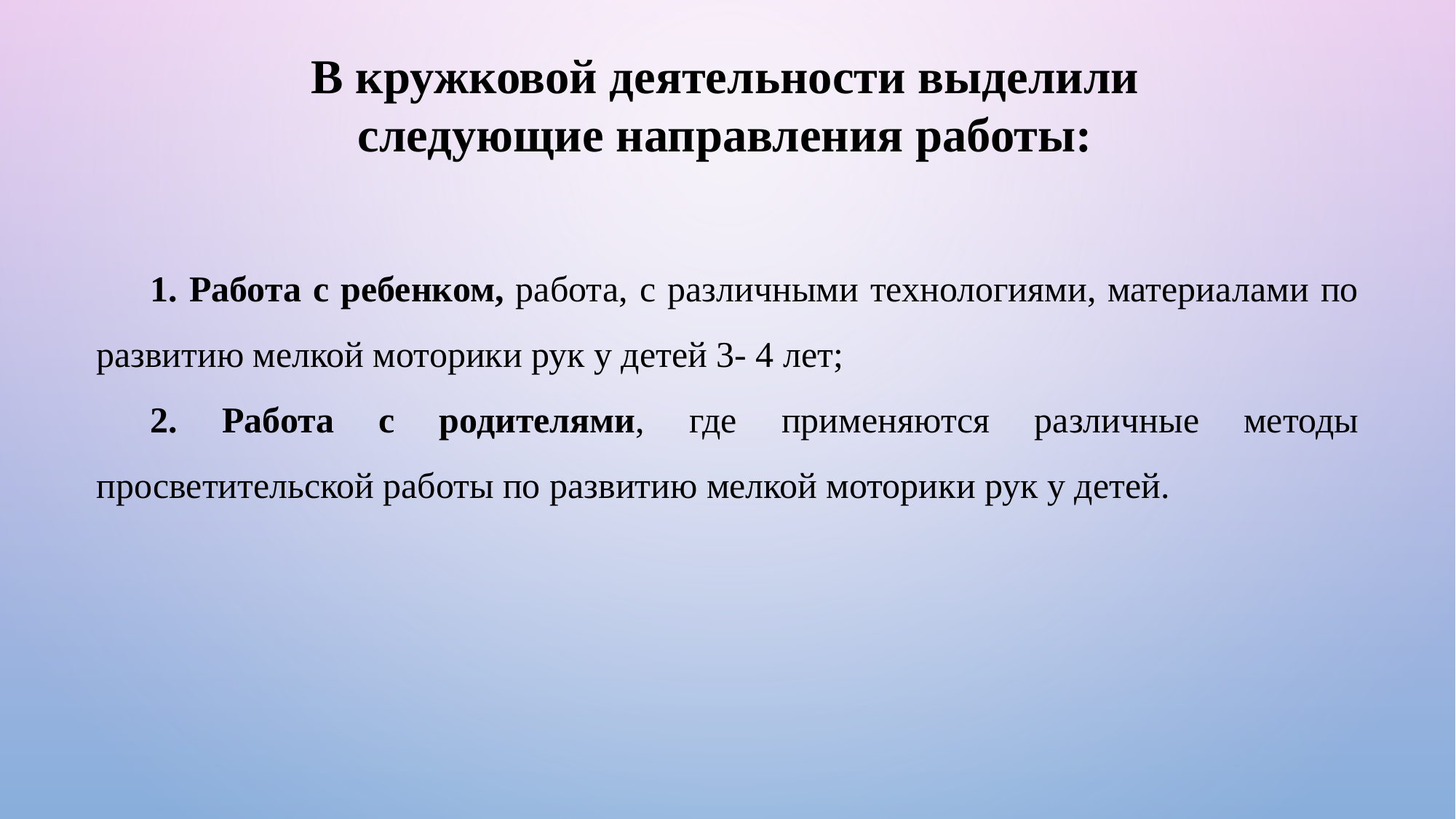

В кружковой деятельности выделили следующие направления работы:

1. Работа с ребенком, работа, с различными технологиями, материалами по развитию мелкой моторики рук у детей 3- 4 лет;
2. Работа с родителями, где применяются различные методы просветительской работы по развитию мелкой моторики рук у детей.